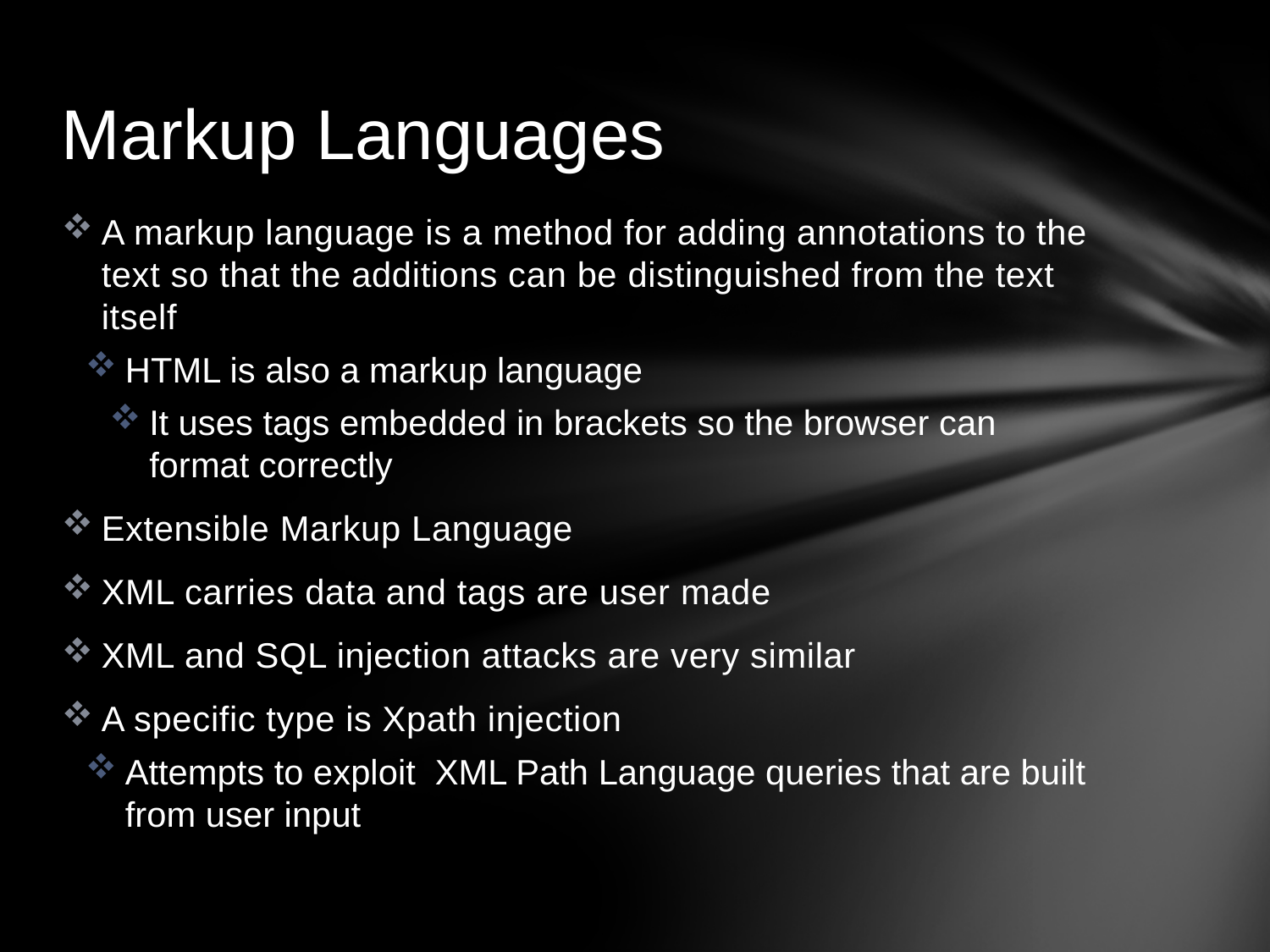

# Markup Languages
A markup language is a method for adding annotations to the text so that the additions can be distinguished from the text itself
HTML is also a markup language
It uses tags embedded in brackets so the browser can format correctly
Extensible Markup Language
XML carries data and tags are user made
XML and SQL injection attacks are very similar
A specific type is Xpath injection
Attempts to exploit  XML Path Language queries that are built from user input